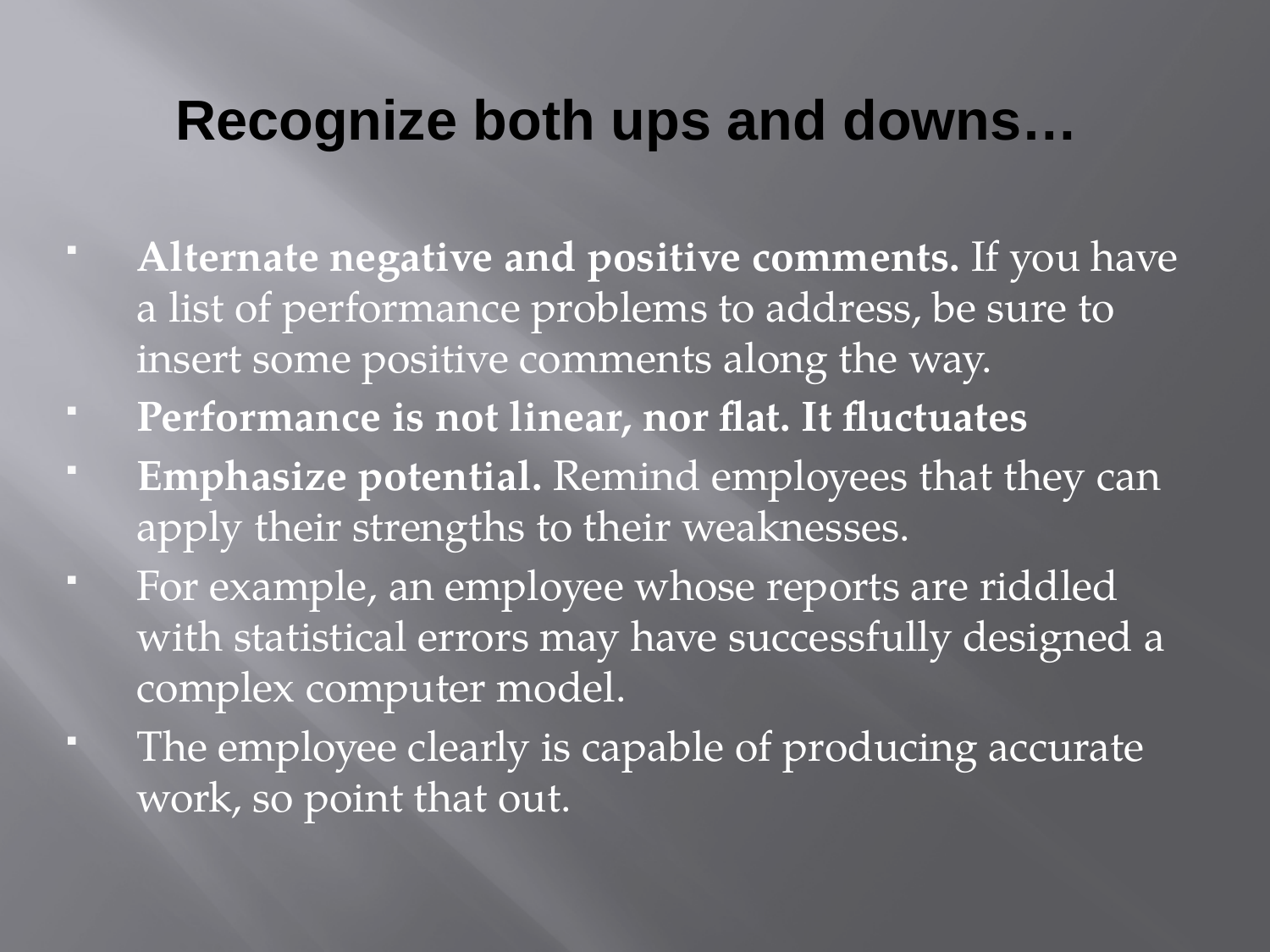

# Recognize both ups and downs…
Alternate negative and positive comments. If you have a list of performance problems to address, be sure to insert some positive comments along the way.
Performance is not linear, nor flat. It fluctuates
Emphasize potential. Remind employees that they can apply their strengths to their weaknesses.
For example, an employee whose reports are riddled with statistical errors may have successfully designed a complex computer model.
The employee clearly is capable of producing accurate work, so point that out.